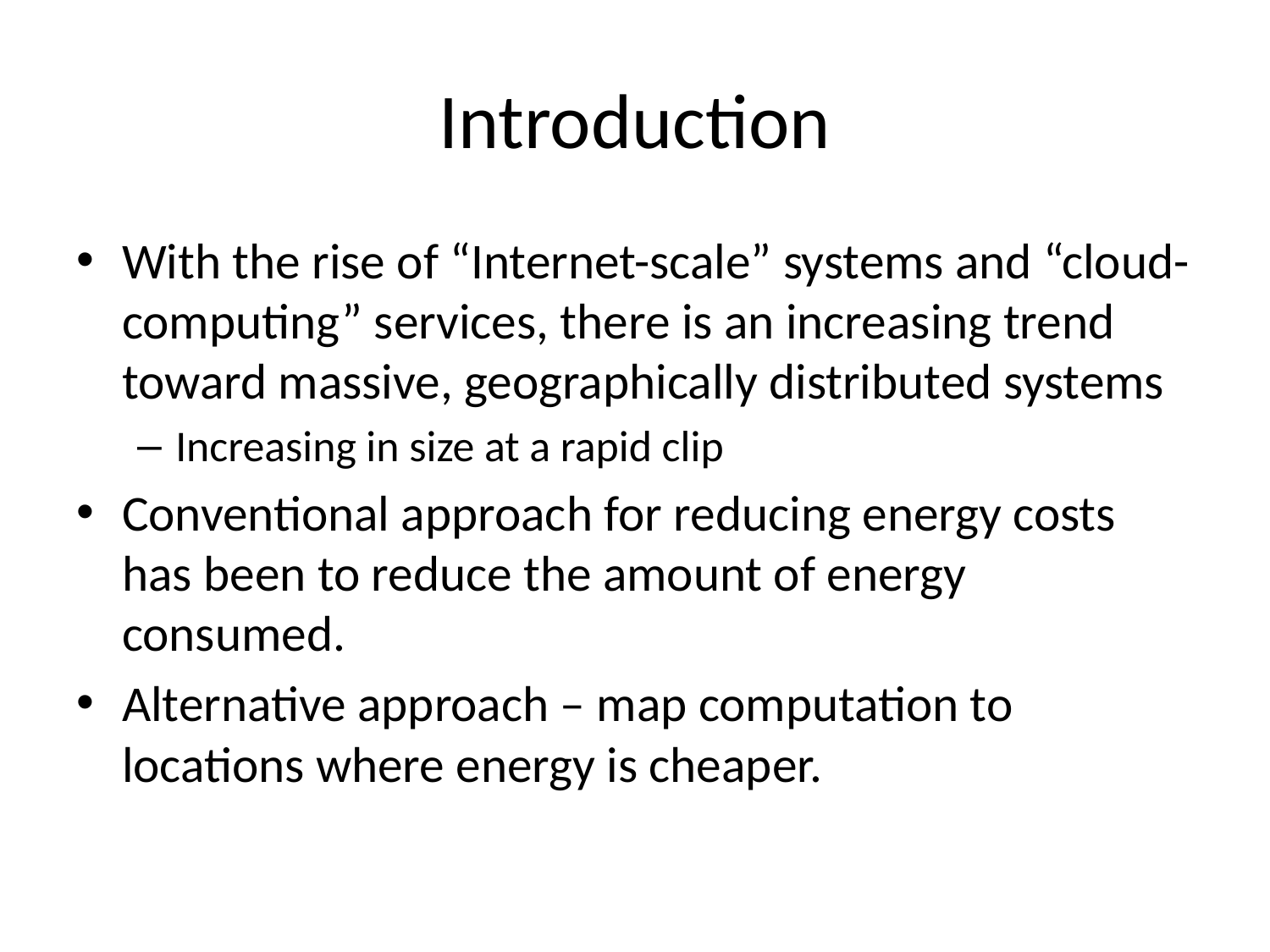

# Introduction
With the rise of “Internet-scale” systems and “cloud-computing” services, there is an increasing trend toward massive, geographically distributed systems
Increasing in size at a rapid clip
Conventional approach for reducing energy costs has been to reduce the amount of energy consumed.
Alternative approach – map computation to locations where energy is cheaper.